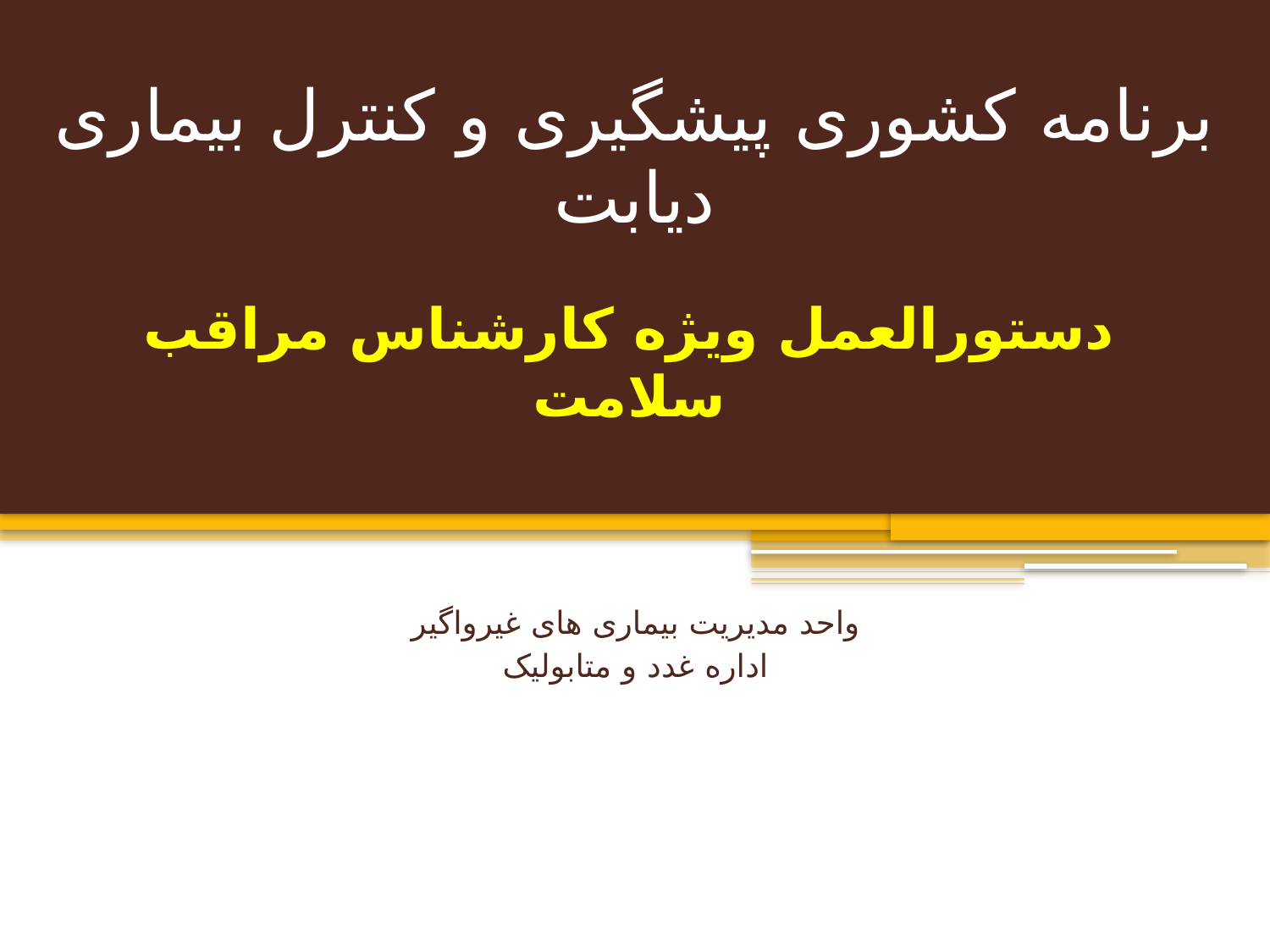

# برنامه کشوری پیشگیری و کنترل بیماری دیابت
دستورالعمل ویژه کارشناس مراقب سلامت
واحد مدیریت بیماری های غیرواگیر
اداره غدد و متابولیک